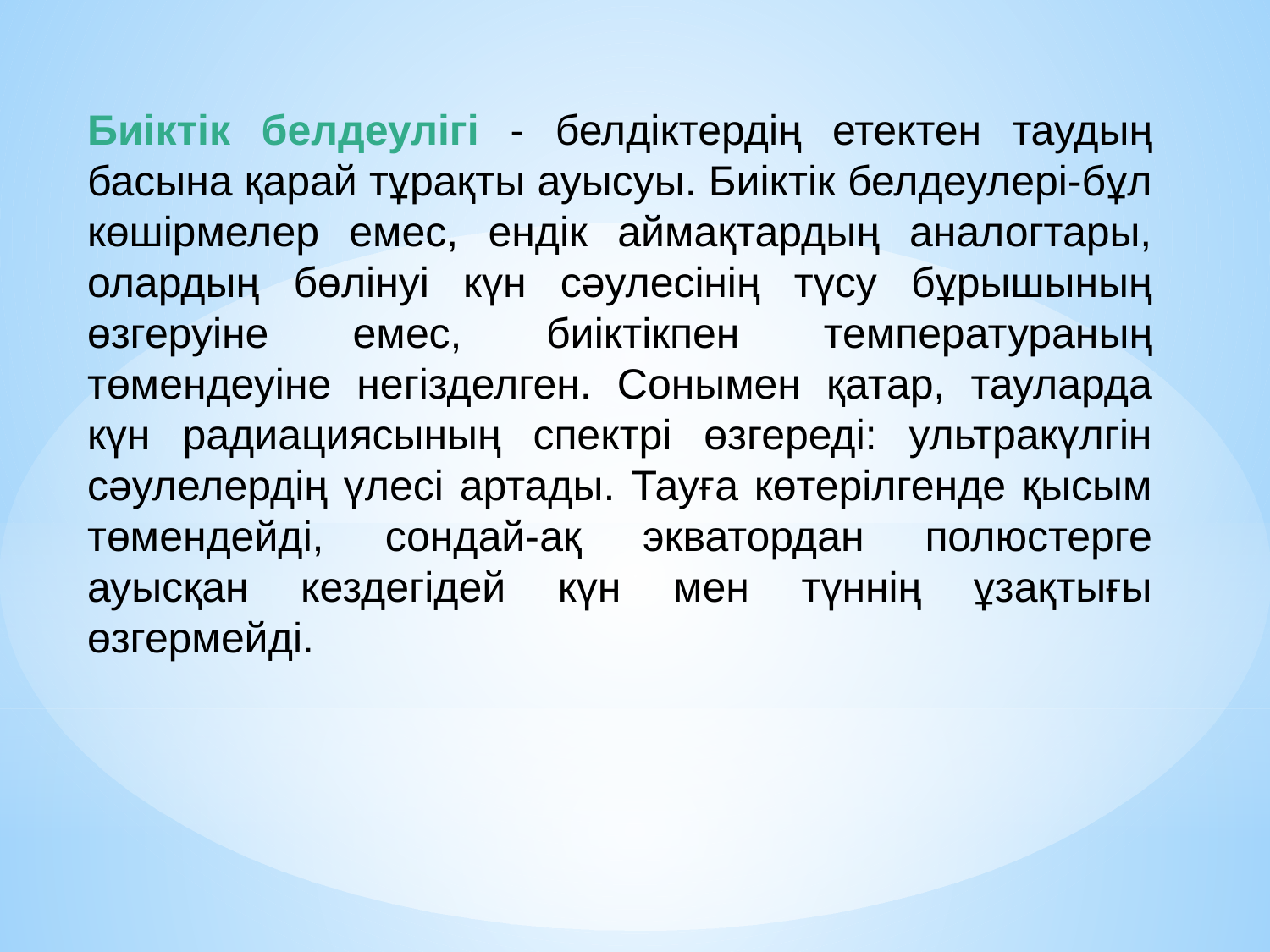

Биіктік белдеулігі - белдіктердің етектен таудың басына қарай тұрақты ауысуы. Биіктік белдеулері-бұл көшірмелер емес, ендік аймақтардың аналогтары, олардың бөлінуі күн сәулесінің түсу бұрышының өзгеруіне емес, биіктікпен температураның төмендеуіне негізделген. Сонымен қатар, тауларда күн радиациясының спектрі өзгереді: ультракүлгін сәулелердің үлесі артады. Тауға көтерілгенде қысым төмендейді, сондай-ақ экватордан полюстерге ауысқан кездегідей күн мен түннің ұзақтығы өзгермейді.